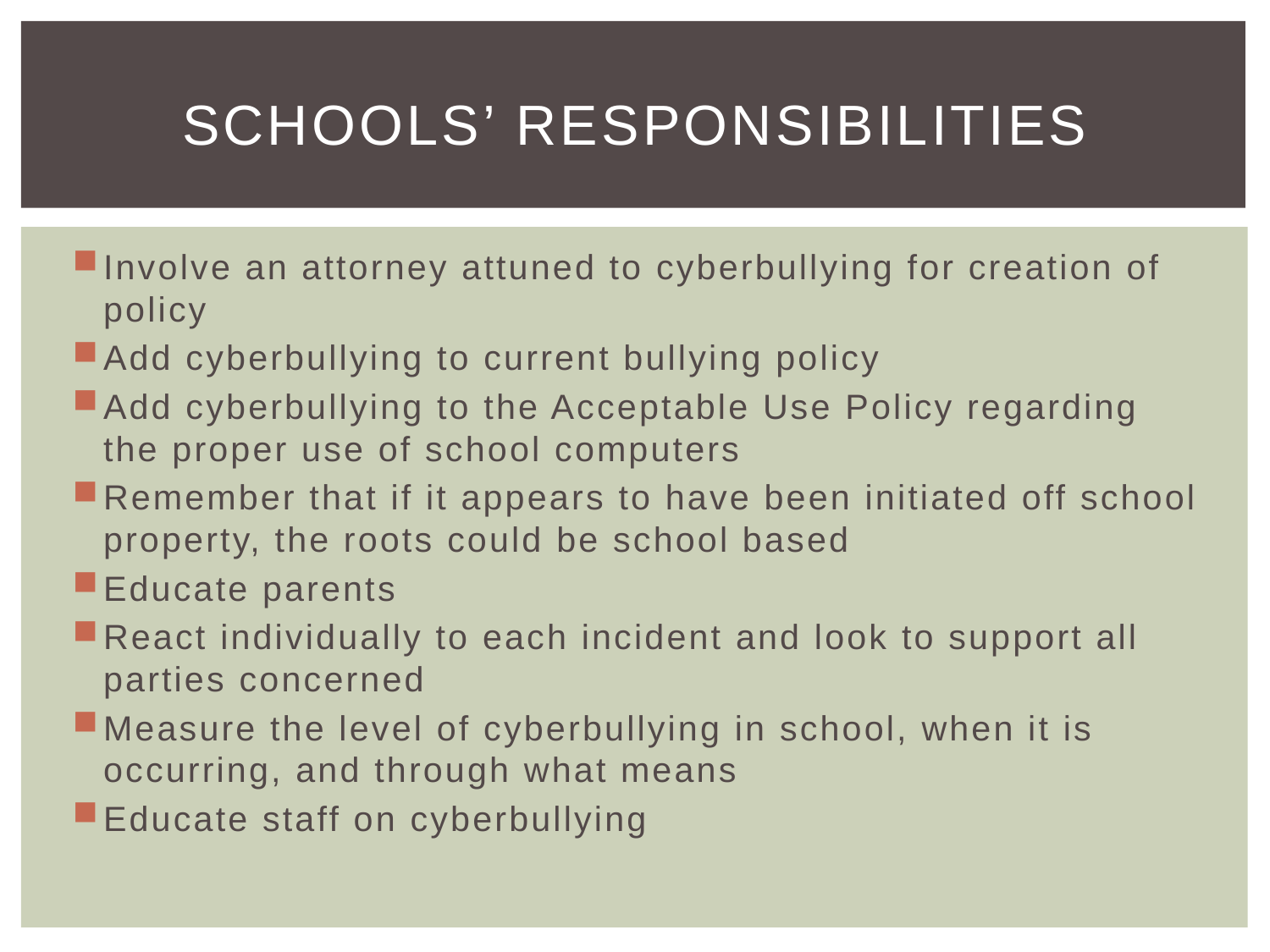

# Schools’ responsibilities
Involve an attorney attuned to cyberbullying for creation of policy
Add cyberbullying to current bullying policy
Add cyberbullying to the Acceptable Use Policy regarding the proper use of school computers
Remember that if it appears to have been initiated off school property, the roots could be school based
Educate parents
React individually to each incident and look to support all parties concerned
Measure the level of cyberbullying in school, when it is occurring, and through what means
Educate staff on cyberbullying